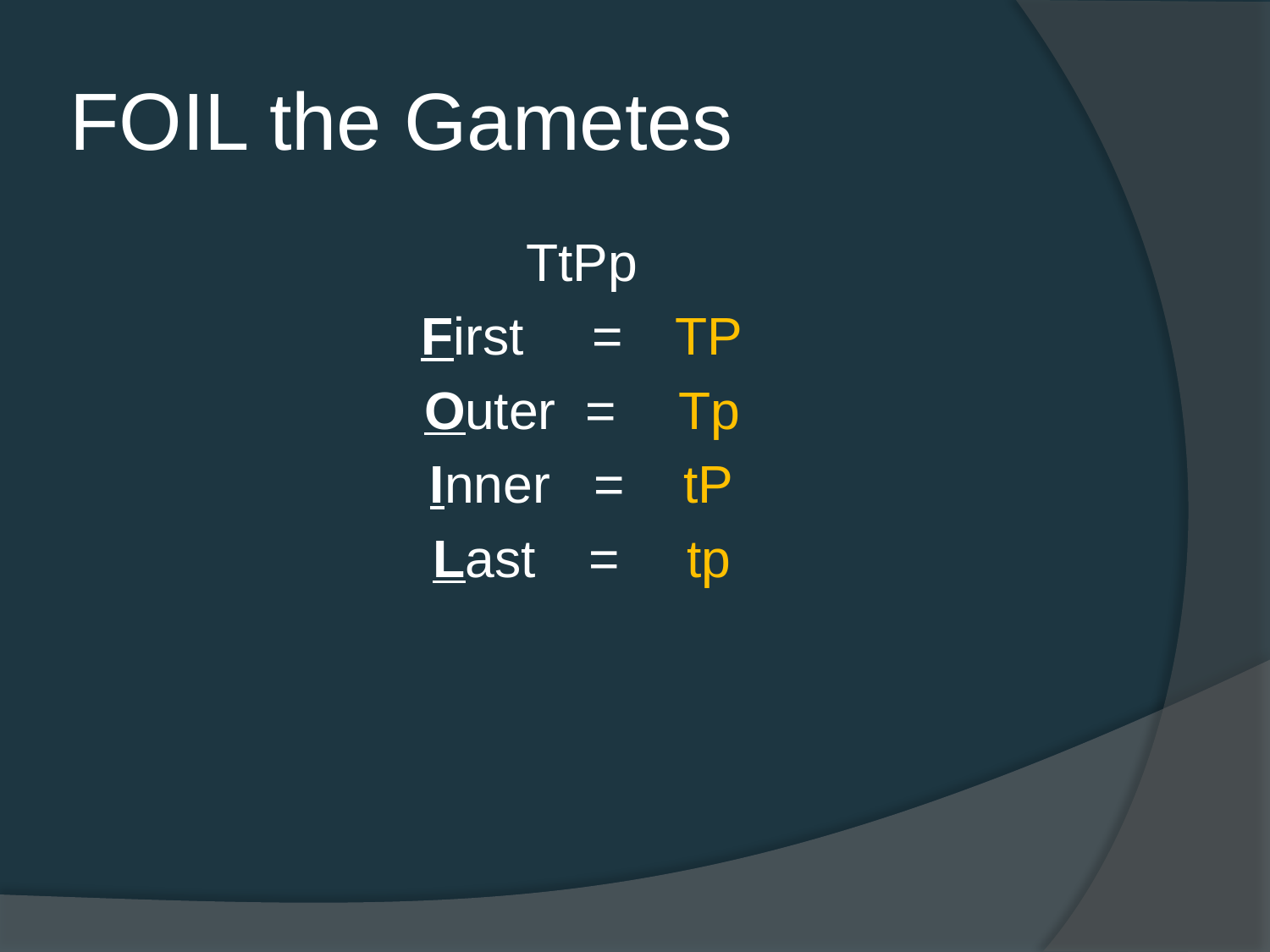

# FOIL the Gametes
TtPp
First 	   =	TP
Outer  =	Tp
Inner   = 	tP
Last 	  =    	tp